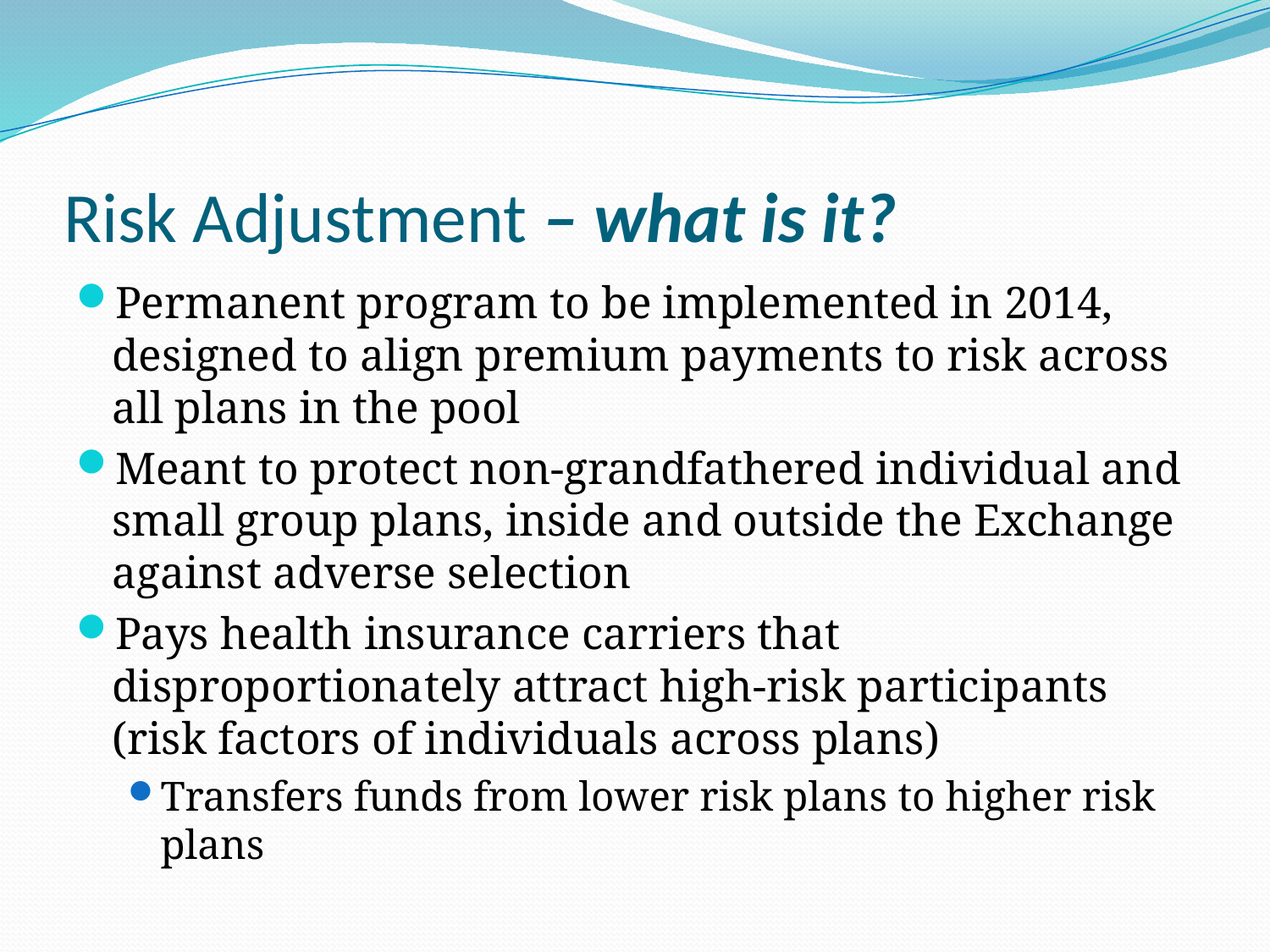

# Risk Adjustment – what is it?
Permanent program to be implemented in 2014, designed to align premium payments to risk across all plans in the pool
Meant to protect non-grandfathered individual and small group plans, inside and outside the Exchange against adverse selection
Pays health insurance carriers that disproportionately attract high-risk participants (risk factors of individuals across plans)
Transfers funds from lower risk plans to higher risk plans